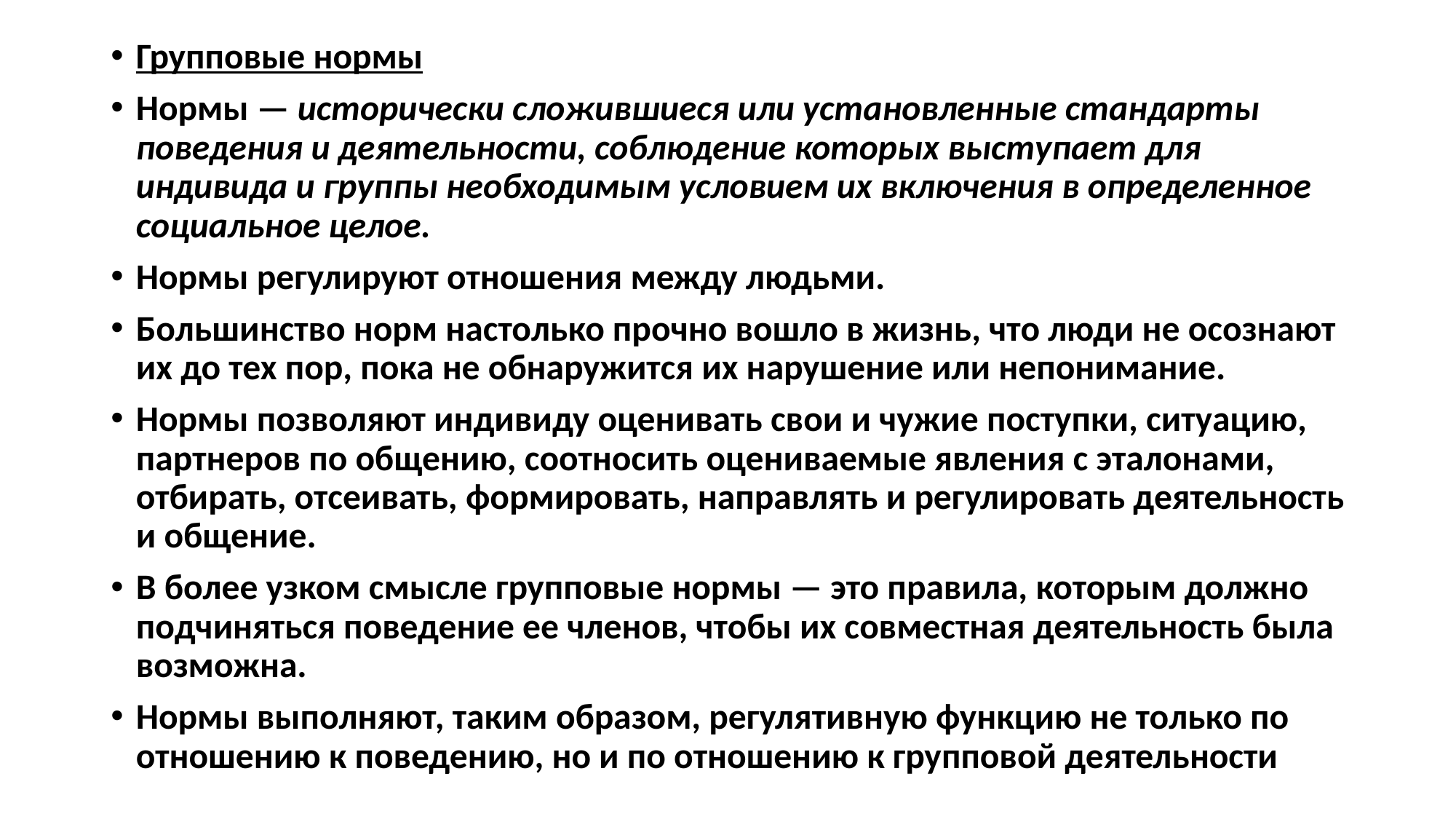

Групповые нормы
Нормы — исторически сложившиеся или установленные стандарты поведения и деятельности, соблюдение которых выступает для индивида и группы необходимым условием их включения в определенное социальное целое.
Нормы регулируют отношения между людьми.
Большинство норм настолько прочно вошло в жизнь, что люди не осознают их до тех пор, пока не обнаружится их нарушение или непонимание.
Нормы позволяют индивиду оценивать свои и чужие поступки, ситуацию, партнеров по общению, соотносить оцениваемые явления с эталонами, отбирать, отсеивать, формировать, направлять и регулировать деятельность и общение.
В более узком смысле групповые нормы — это правила, которым должно подчиняться поведение ее членов, чтобы их совместная деятельность была возможна.
Нормы выполняют, таким образом, регулятивную функцию не только по отношению к поведению, но и по отношению к групповой деятельности